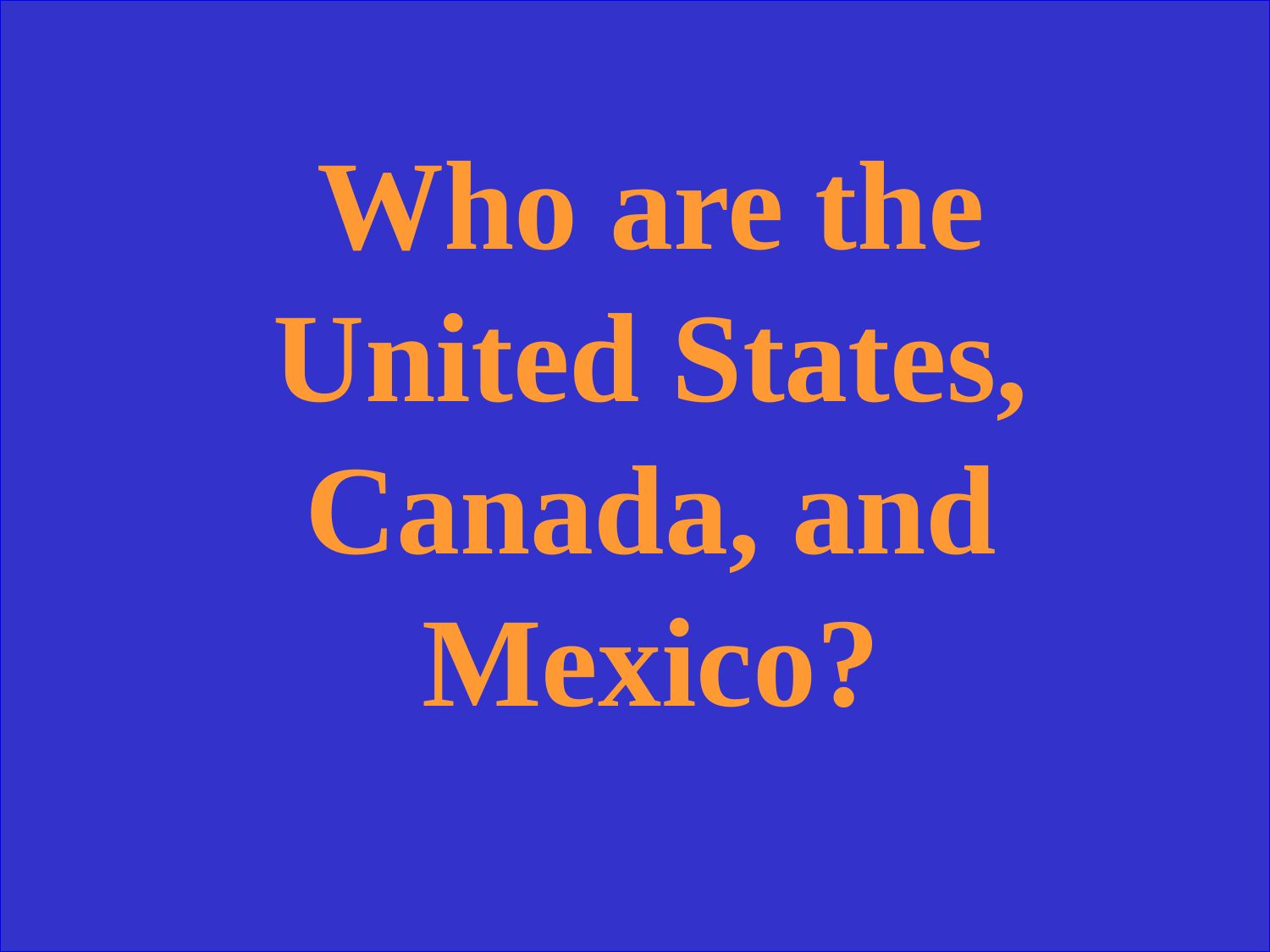

Who are the United States, Canada, and Mexico?